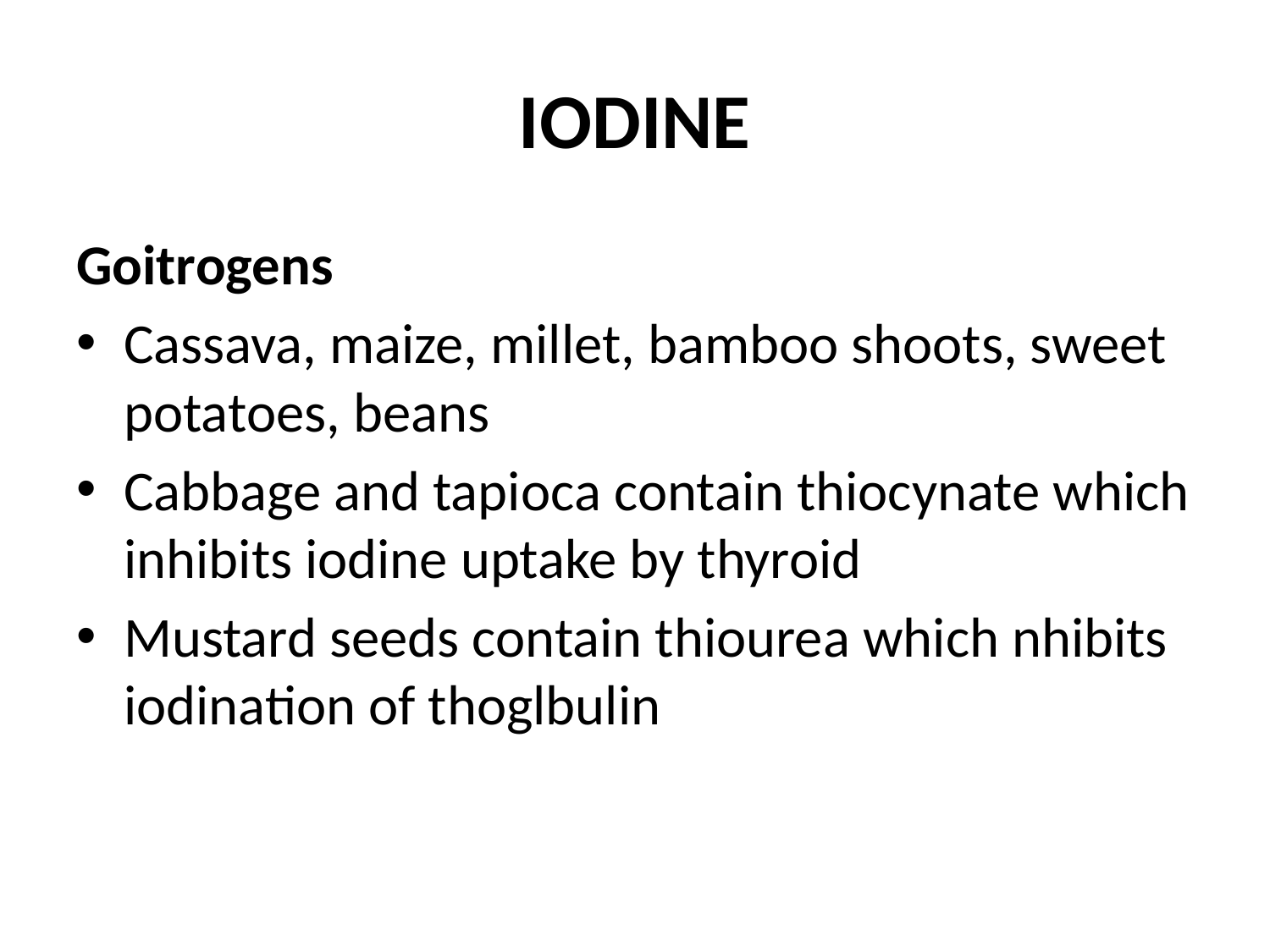

# IODINE
Goitrogens
Cassava, maize, millet, bamboo shoots, sweet potatoes, beans
Cabbage and tapioca contain thiocynate which inhibits iodine uptake by thyroid
Mustard seeds contain thiourea which nhibits iodination of thoglbulin